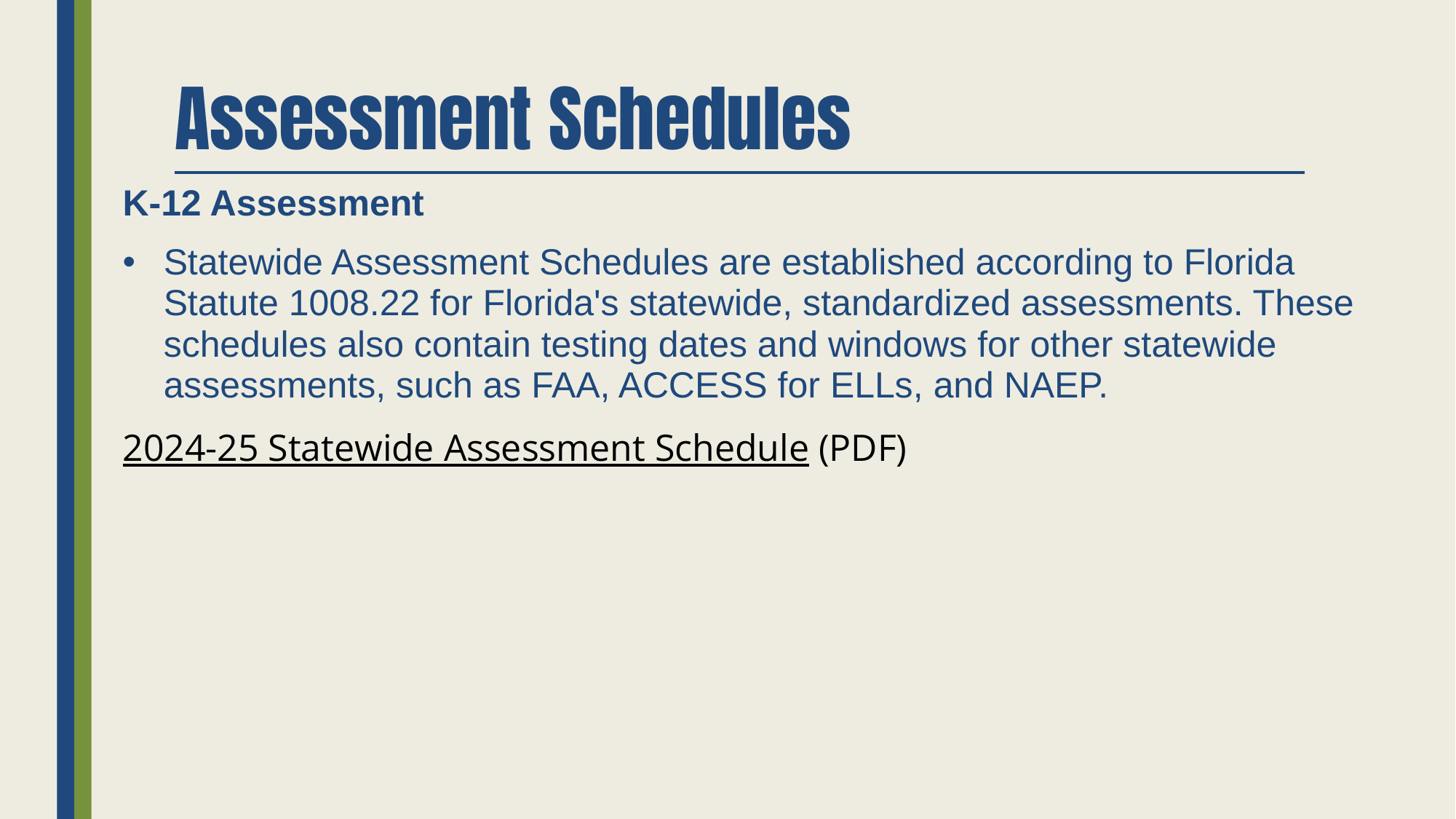

# Assessment Schedules
K-12 Assessment
Statewide Assessment Schedules are established according to Florida Statute 1008.22 for Florida's statewide, standardized assessments. These schedules also contain testing dates and windows for other statewide assessments, such as FAA, ACCESS for ELLs, and NAEP.
2024-25 Statewide Assessment Schedule (PDF)